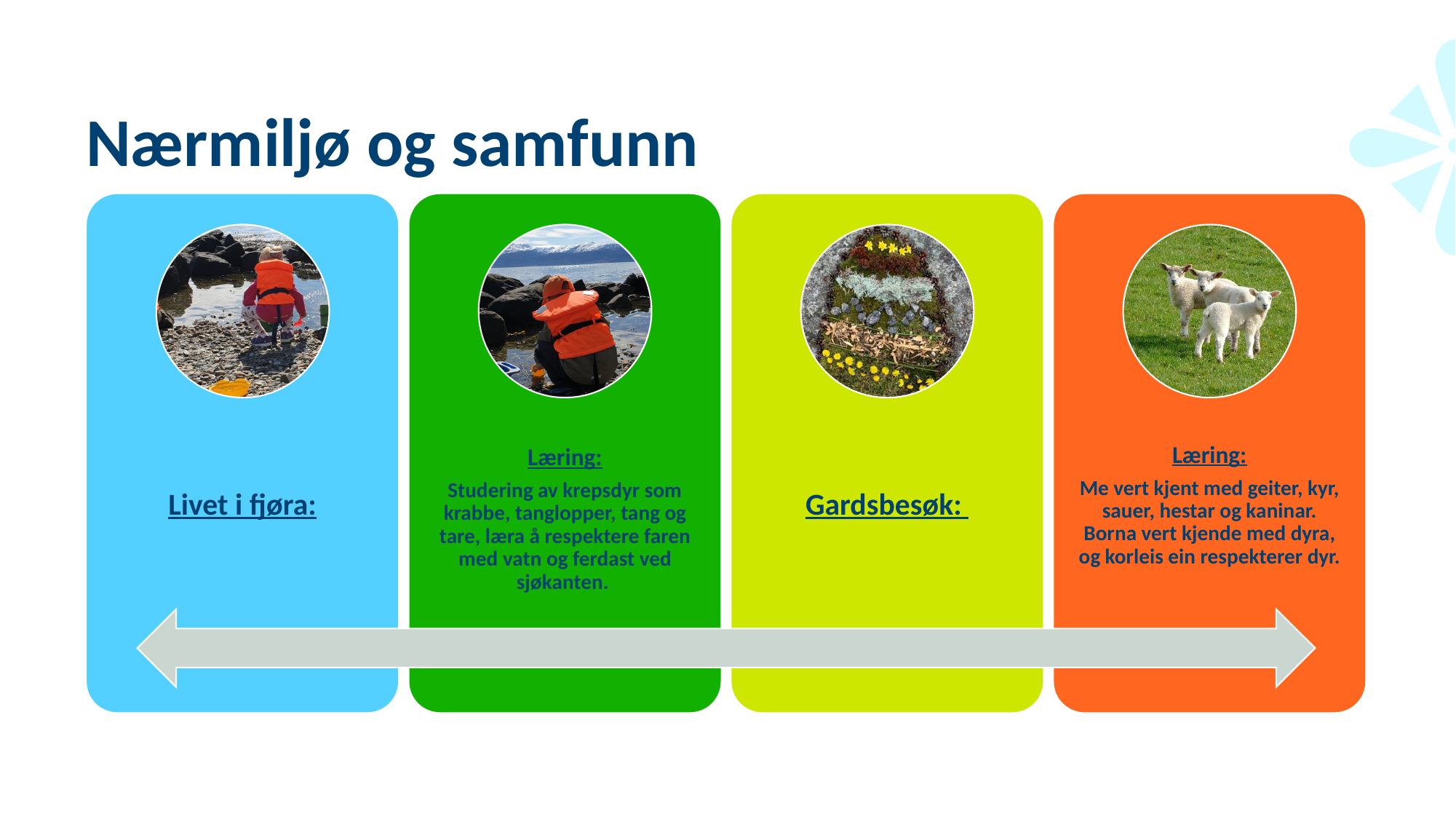

# Nærmiljø og samfunn
Livet i fjøra:

Læring:
Studering av krepsdyr som krabbe, tanglopper, tang og tare, læra å respektere faren med vatn og ferdast ved sjøkanten.
Gardsbesøk:
Læring:
Me vert kjent med geiter, kyr, sauer, hestar og kaninar. Borna vert kjende med dyra, og korleis ein respekterer dyr.